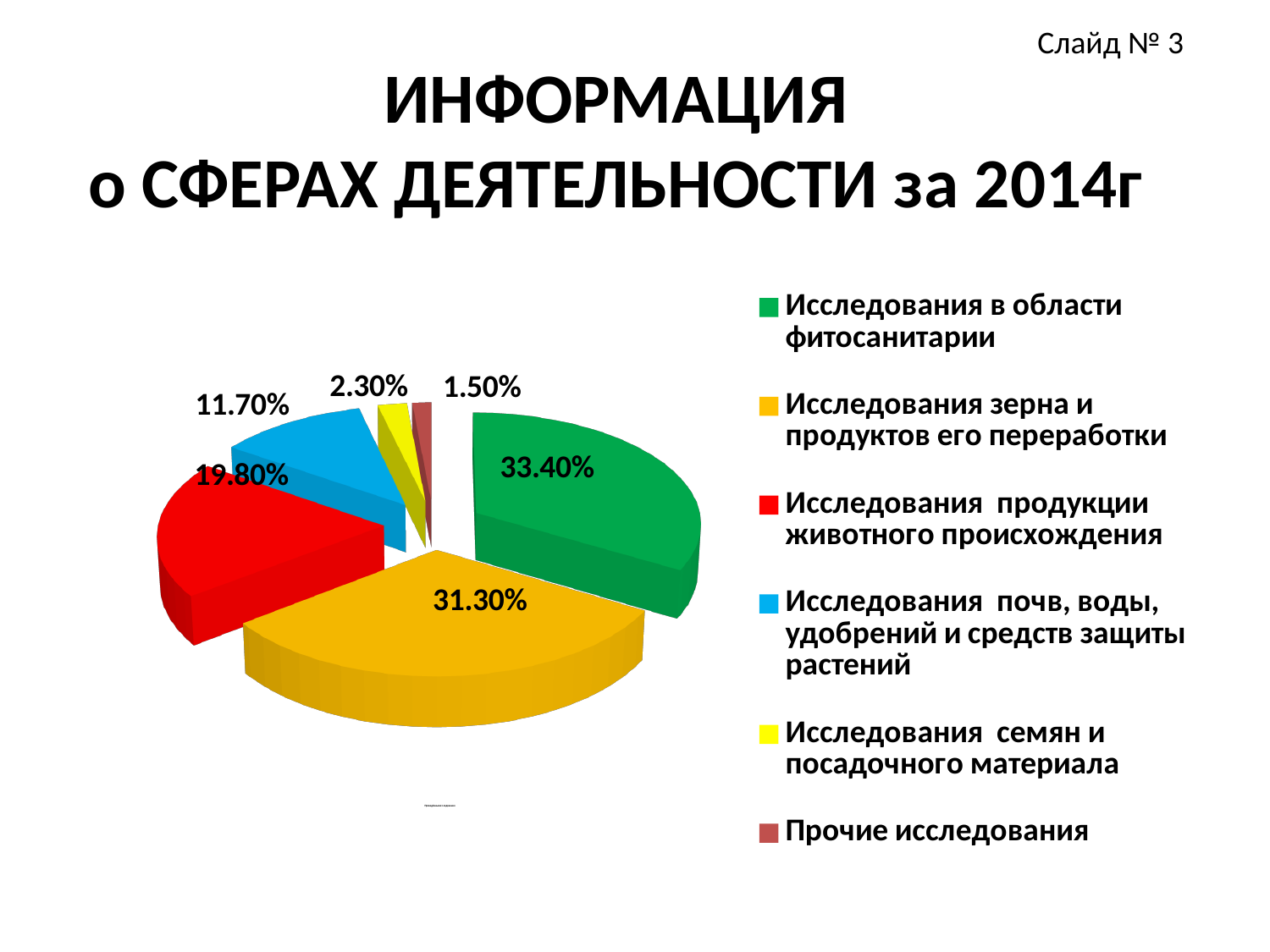

Слайд № 3
# ИНФОРМАЦИЯ о СФЕРАХ ДЕЯТЕЛЬНОСТИ за 2014г

[unsupported chart]

[unsupported chart]

[unsupported chart]